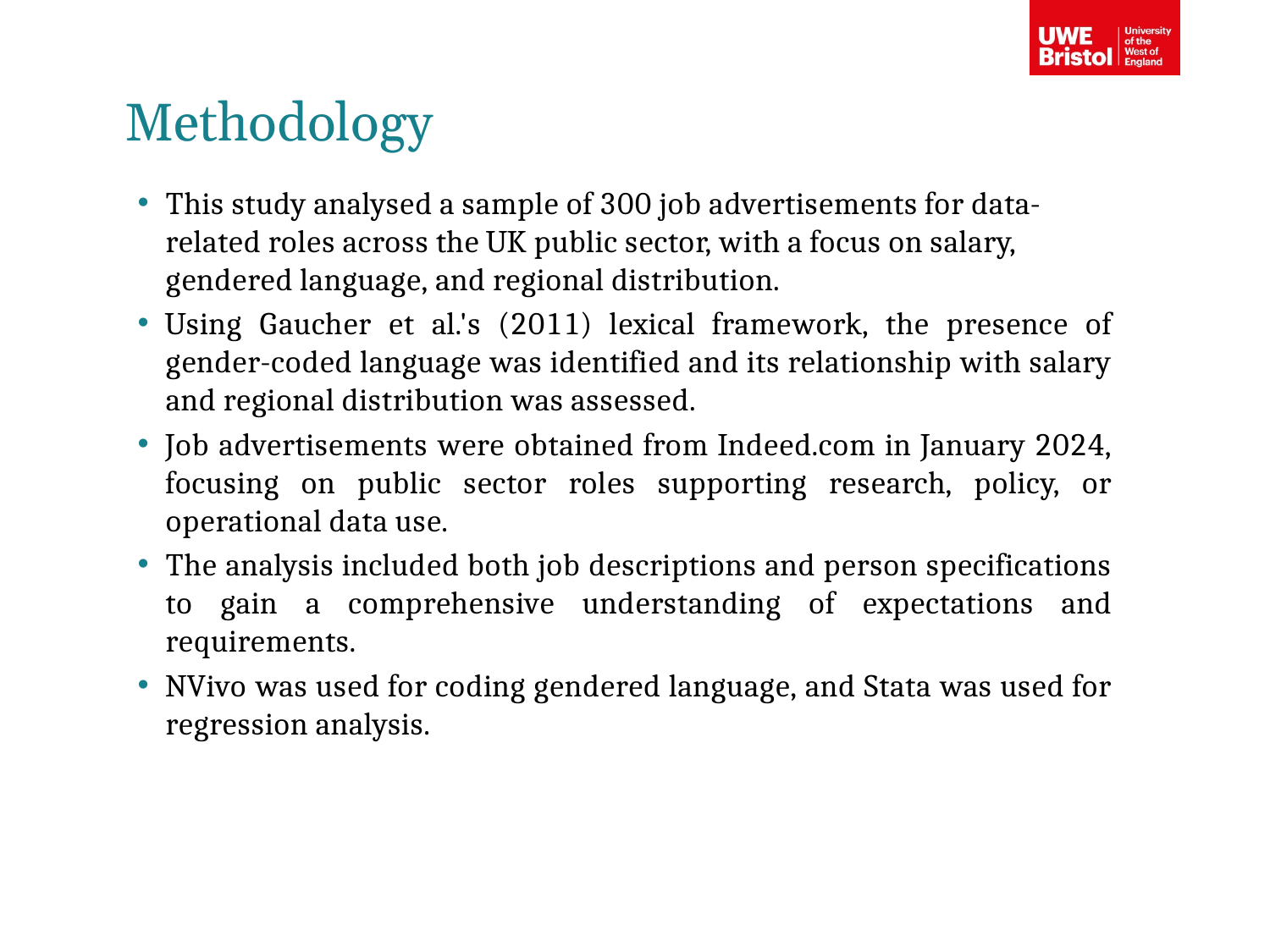

Methodology
This study analysed a sample of 300 job advertisements for data-related roles across the UK public sector, with a focus on salary, gendered language, and regional distribution.
Using Gaucher et al.'s (2011) lexical framework, the presence of gender-coded language was identified and its relationship with salary and regional distribution was assessed.
Job advertisements were obtained from Indeed.com in January 2024, focusing on public sector roles supporting research, policy, or operational data use.
The analysis included both job descriptions and person specifications to gain a comprehensive understanding of expectations and requirements.
NVivo was used for coding gendered language, and Stata was used for regression analysis.